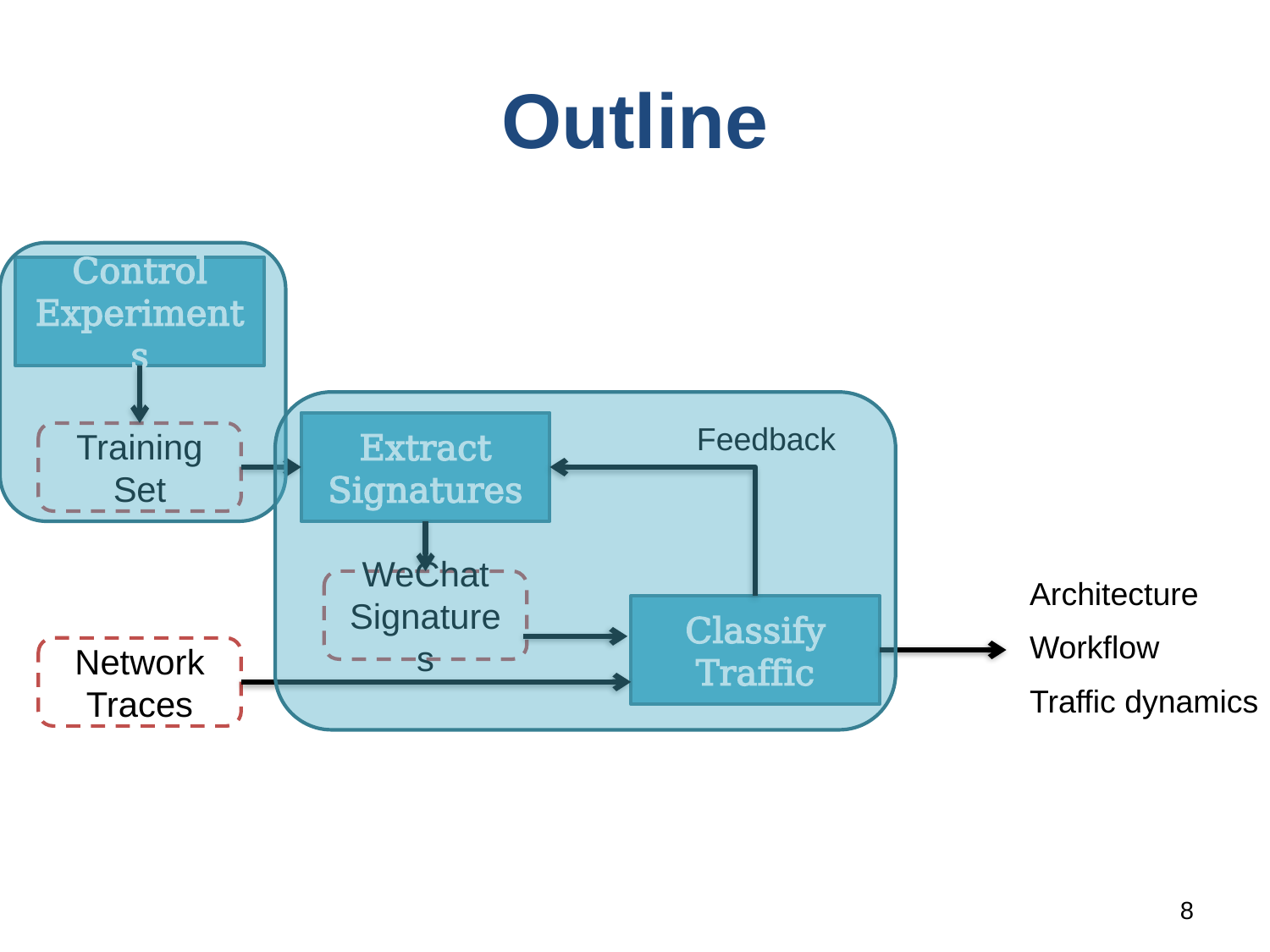

# Outline

Control Experiments

Extract
Signatures
Feedback
Training
Set
Architecture
Workflow
Traffic dynamics
WeChat
Signatures
Classify
Traffic
Network
Traces
8